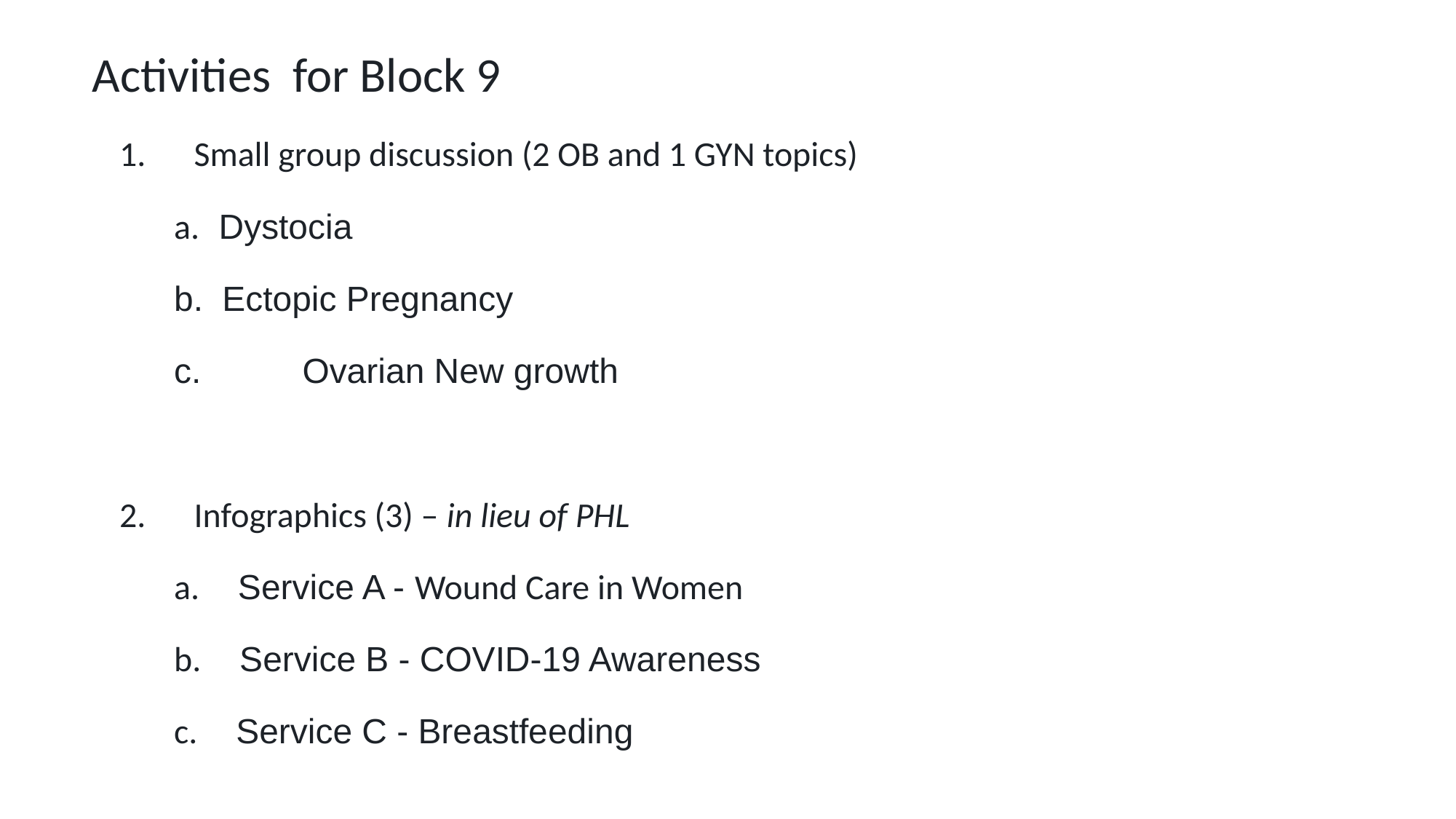

Activities  for Block 9
1.     Small group discussion (2 OB and 1 GYN topics)
a.  Dystocia
b.  Ectopic Pregnancy
c.	  Ovarian New growth

2.     Infographics (3) – in lieu of PHL
a.    Service A - Wound Care in Women
b.    Service B - COVID-19 Awareness
c.    Service C - Breastfeeding